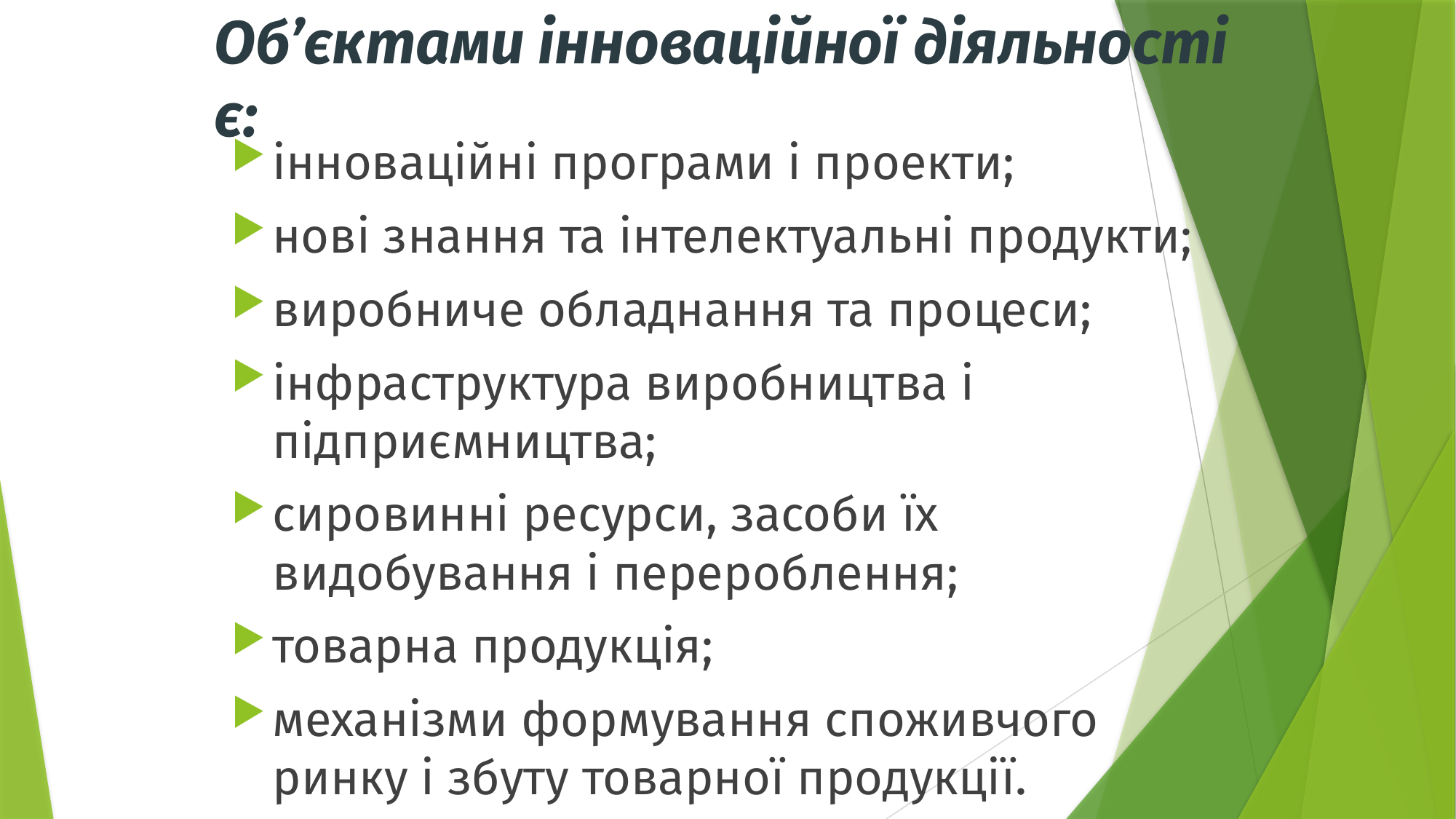

# Об’єктами інноваційної діяльності є:
інноваційні програми і проекти;
нові знання та інтелектуальні продукти;
виробниче обладнання та процеси;
інфраструктура виробництва і підприємництва;
сировинні ресурси, засоби їх видобування і перероблення;
товарна продукція;
механізми формування споживчого ринку і збуту товарної продукції.